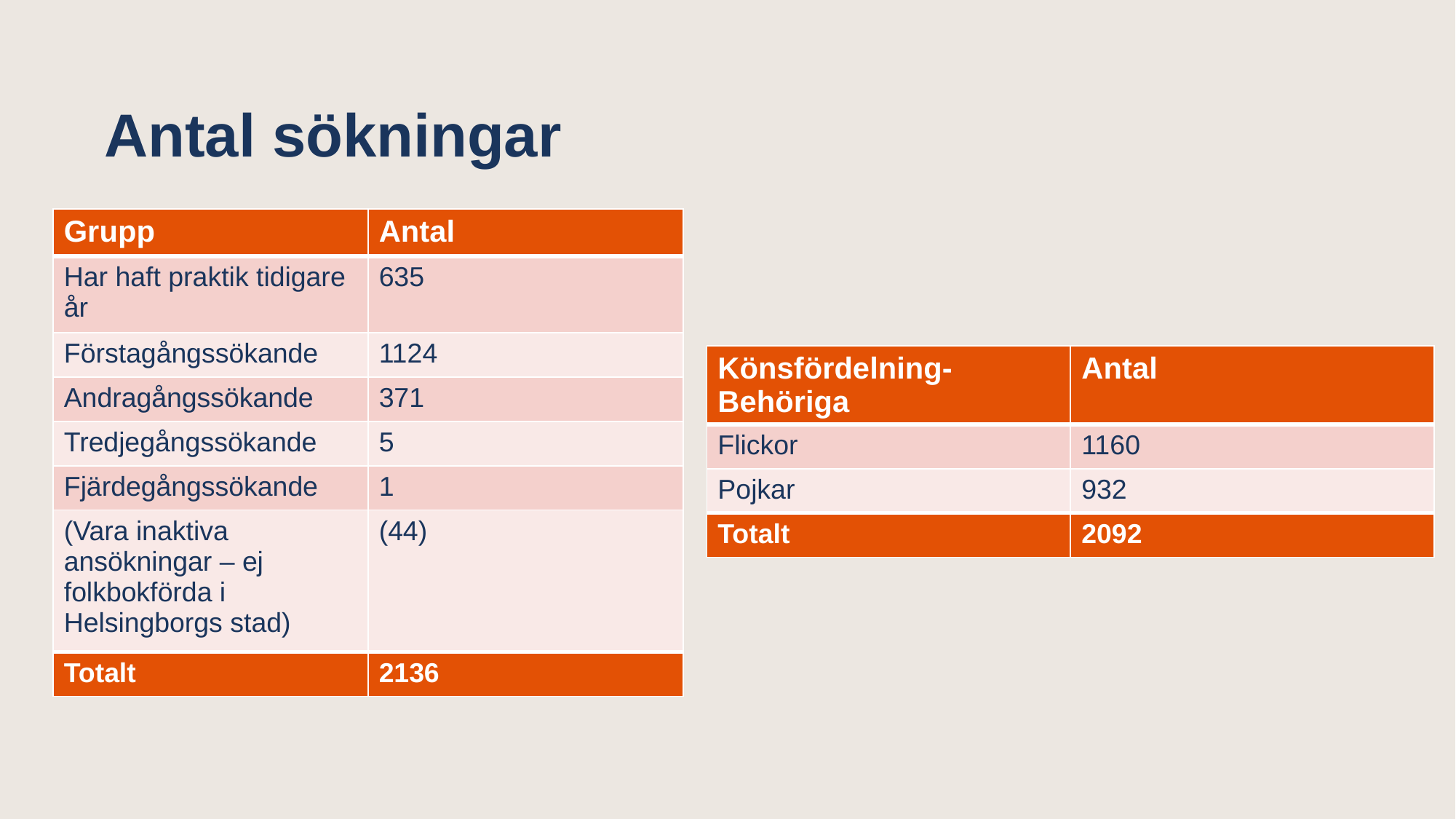

# Antal sökningar
| Grupp | Antal |
| --- | --- |
| Har haft praktik tidigare år | 635 |
| Förstagångssökande | 1124 |
| Andragångssökande | 371 |
| Tredjegångssökande | 5 |
| Fjärdegångssökande | 1 |
| (Vara inaktiva ansökningar – ej folkbokförda i Helsingborgs stad) | (44) |
| Totalt | 2136 |
| Könsfördelning-Behöriga | Antal |
| --- | --- |
| Flickor | 1160 |
| Pojkar | 932 |
| Totalt | 2092 |